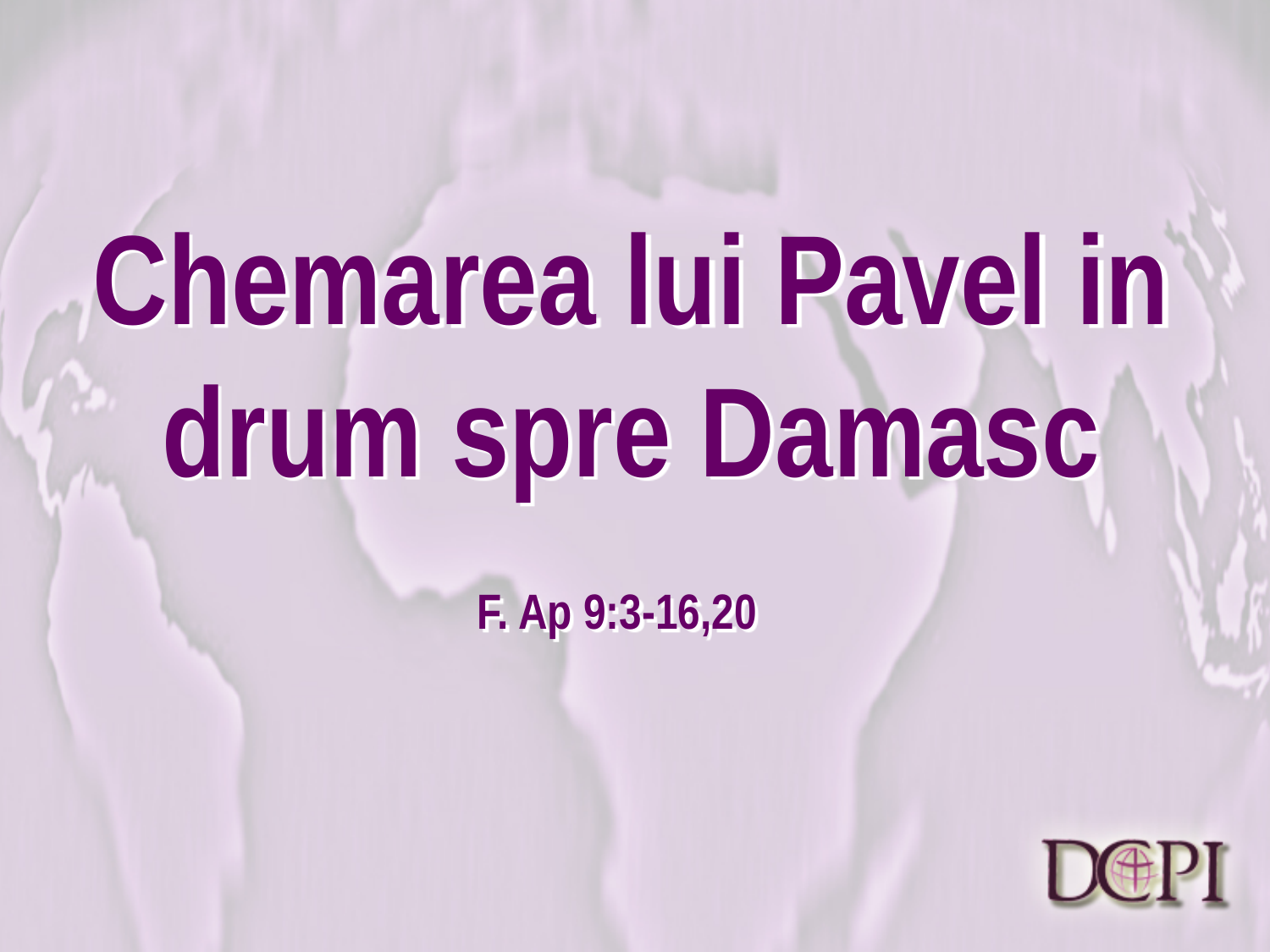

# Chemarea lui Pavel in drum spre Damasc F. Ap 9:3-16,20